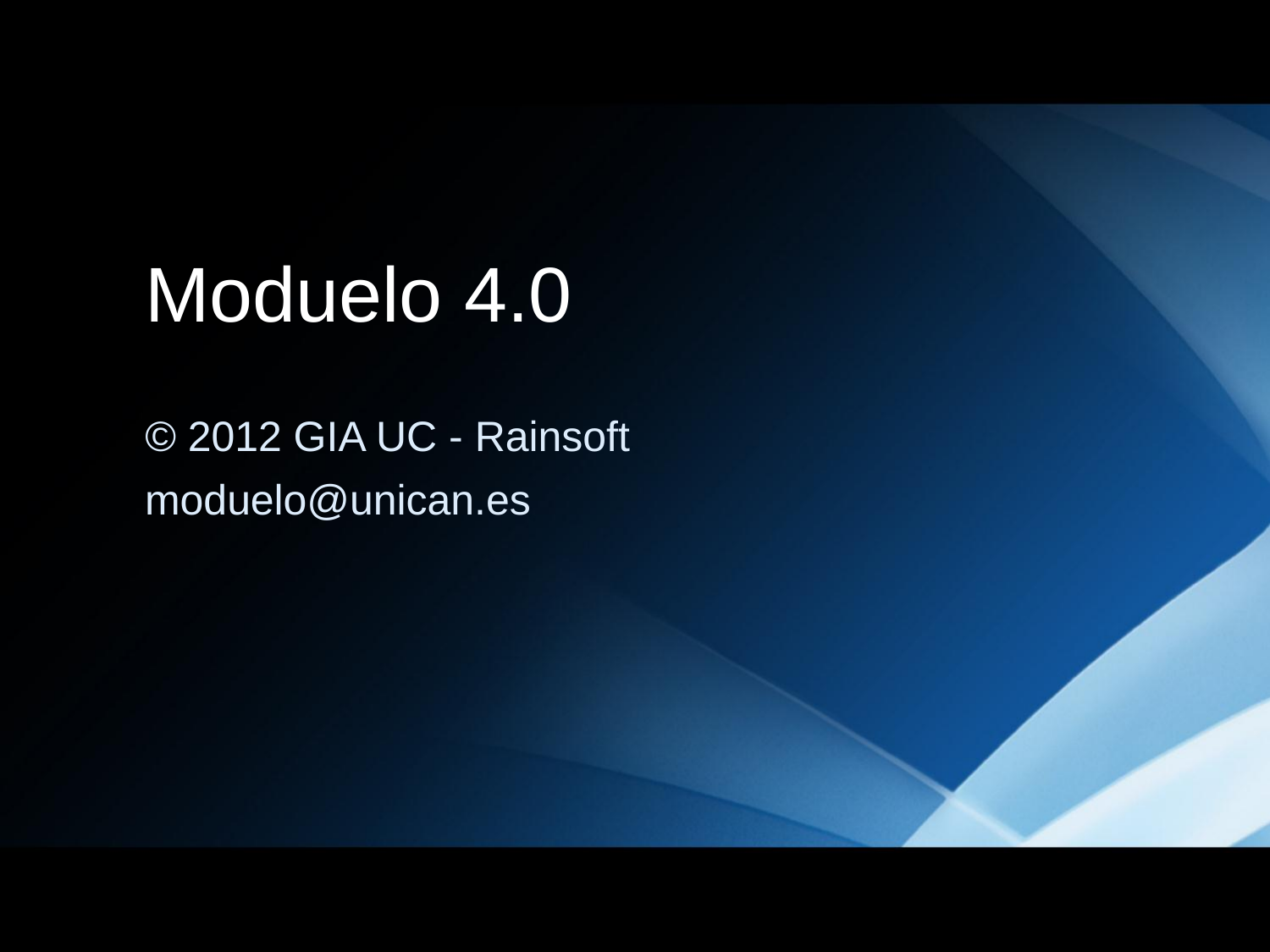

# Moduelo 4.0
© 2012 GIA UC - Rainsoft
moduelo@unican.es